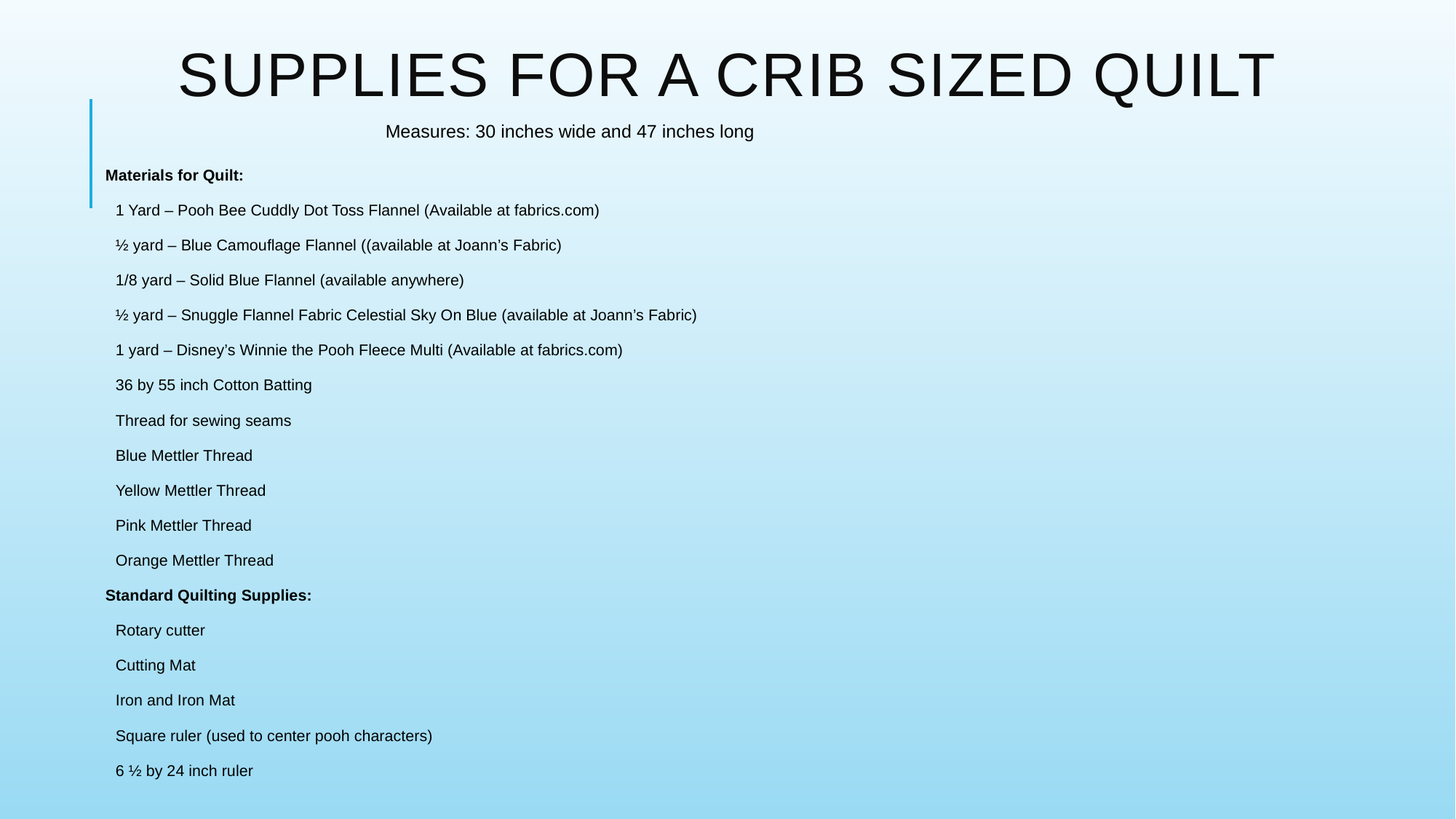

# Supplies for a Crib Sized Quilt
Measures: 30 inches wide and 47 inches long
Materials for Quilt:
1 Yard – Pooh Bee Cuddly Dot Toss Flannel (Available at fabrics.com)
½ yard – Blue Camouflage Flannel ((available at Joann’s Fabric)
1/8 yard – Solid Blue Flannel (available anywhere)
½ yard – Snuggle Flannel Fabric Celestial Sky On Blue (available at Joann’s Fabric)
1 yard – Disney’s Winnie the Pooh Fleece Multi (Available at fabrics.com)
36 by 55 inch Cotton Batting
Thread for sewing seams
Blue Mettler Thread
Yellow Mettler Thread
Pink Mettler Thread
Orange Mettler Thread
Standard Quilting Supplies:
Rotary cutter
Cutting Mat
Iron and Iron Mat
Square ruler (used to center pooh characters)
6 ½ by 24 inch ruler